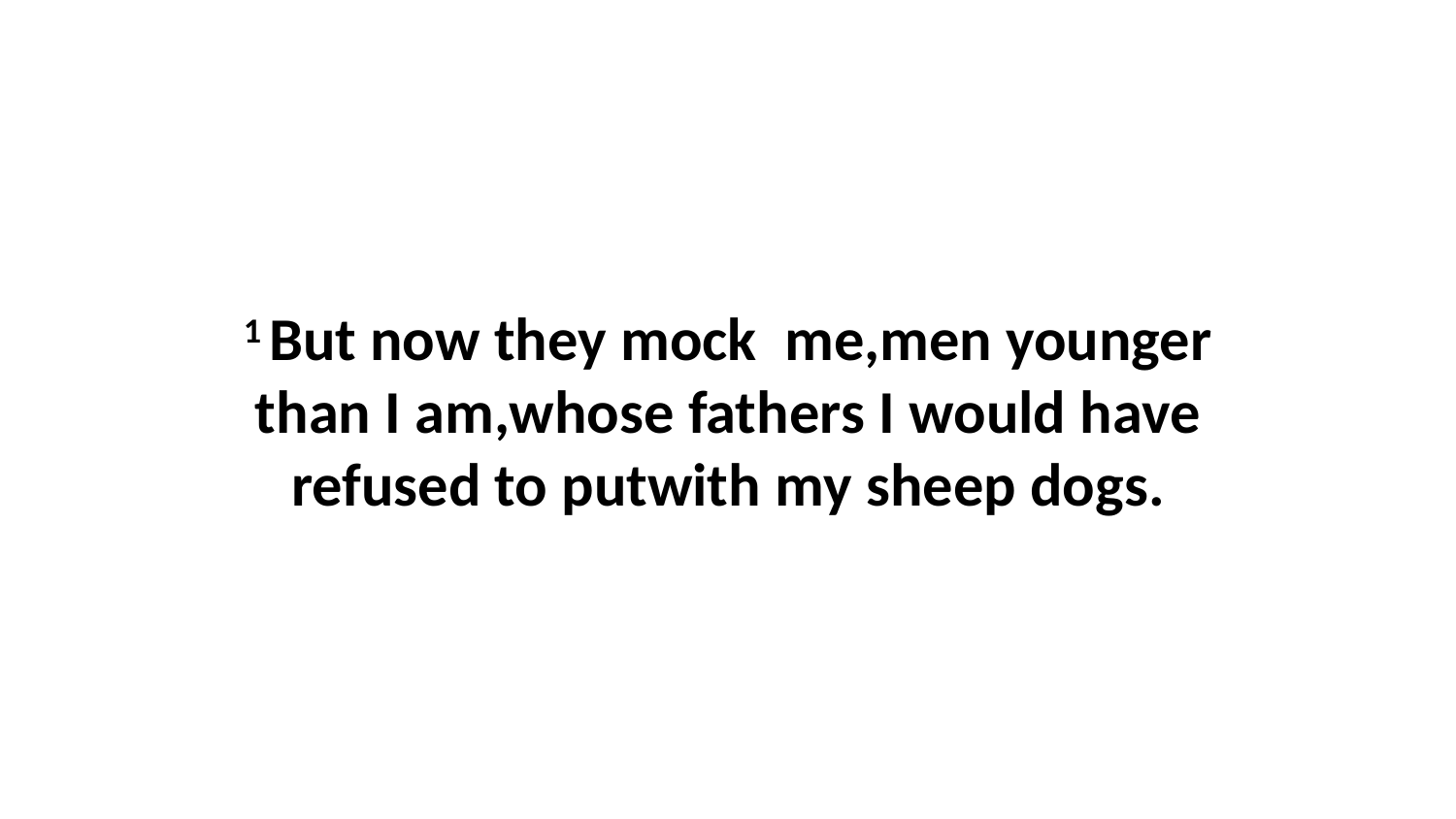

1 But now they mock  me,men younger than I am,whose fathers I would have refused to putwith my sheep dogs.